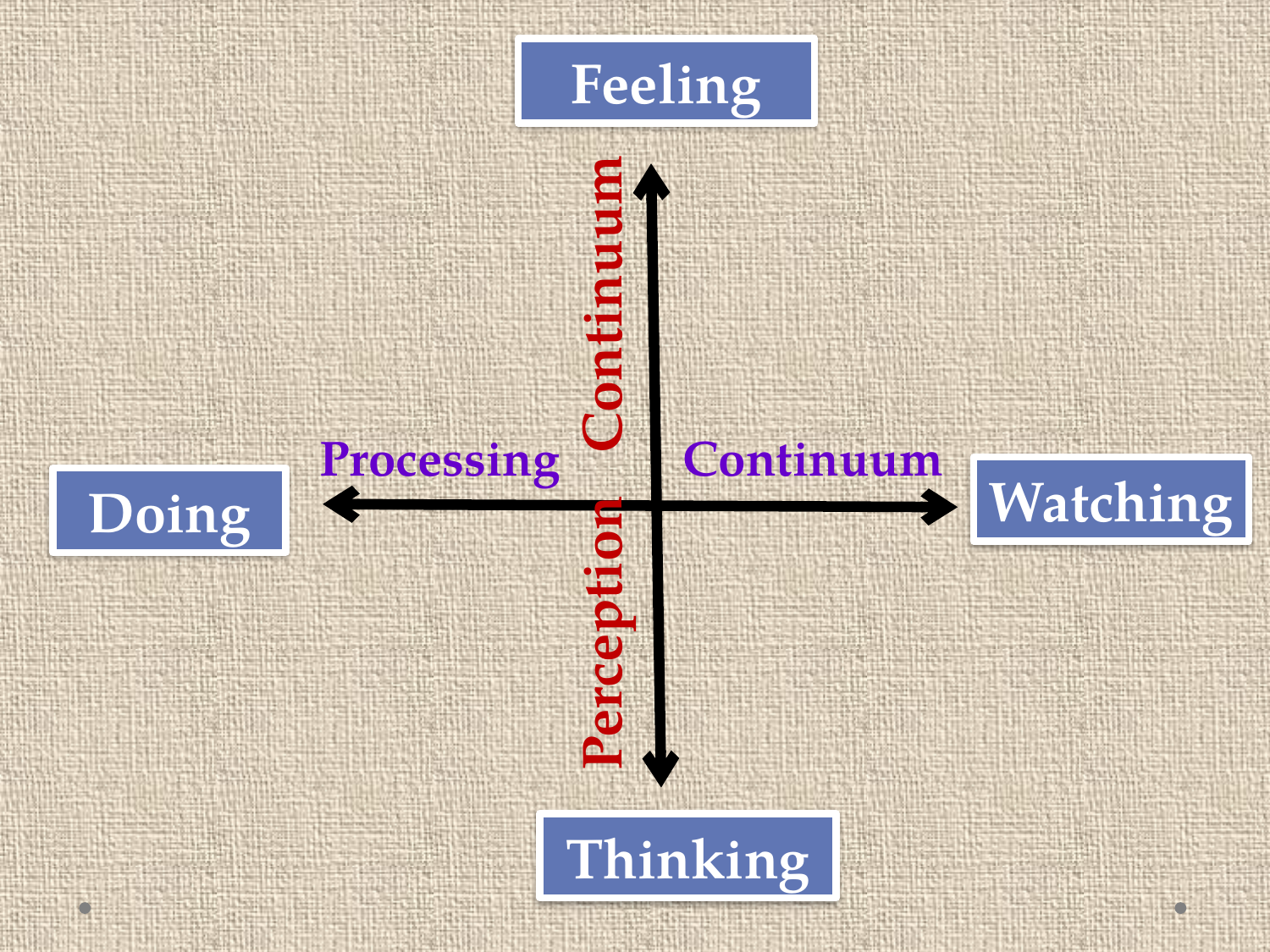

Feeling
Perception   Continuum
Processing          Continuum
Watching
Doing
Thinking